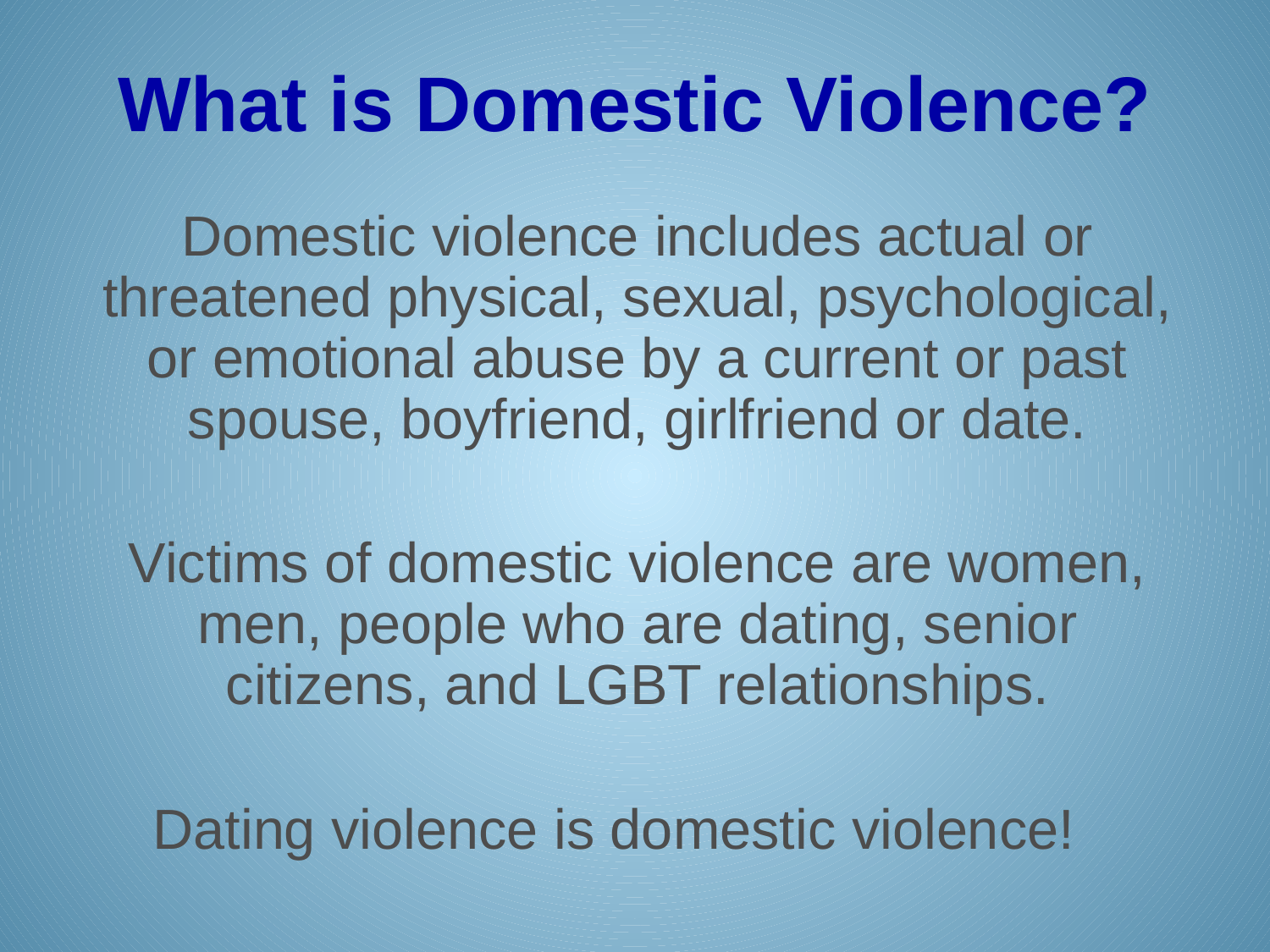

# What is Domestic Violence?
	Domestic violence includes actual or threatened physical, sexual, psychological, or emotional abuse by a current or past spouse, boyfriend, girlfriend or date.

	Victims of domestic violence are women, men, people who are dating, senior citizens, and LGBT relationships.

Dating violence is domestic violence!